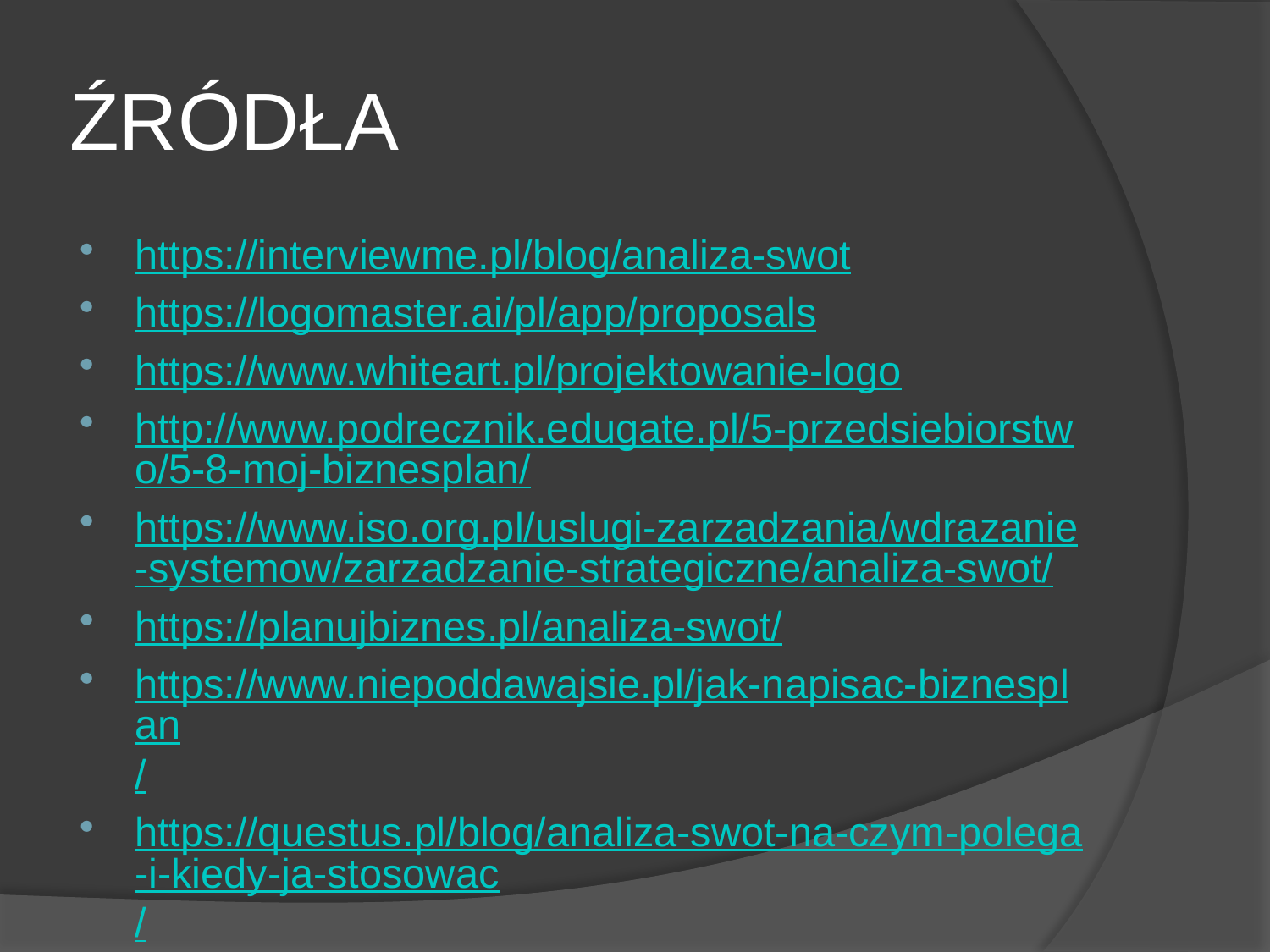

# ŹRÓDŁA
https://interviewme.pl/blog/analiza-swot
https://logomaster.ai/pl/app/proposals
https://www.whiteart.pl/projektowanie-logo
http://www.podrecznik.edugate.pl/5-przedsiebiorstwo/5-8-moj-biznesplan/
https://www.iso.org.pl/uslugi-zarzadzania/wdrazanie-systemow/zarzadzanie-strategiczne/analiza-swot/
https://planujbiznes.pl/analiza-swot/
https://www.niepoddawajsie.pl/jak-napisac-biznesplan/
https://questus.pl/blog/analiza-swot-na-czym-polega-i-kiedy-ja-stosowac/
https://klosinski.net/jak-zrobic-dobre-logo-firmy/